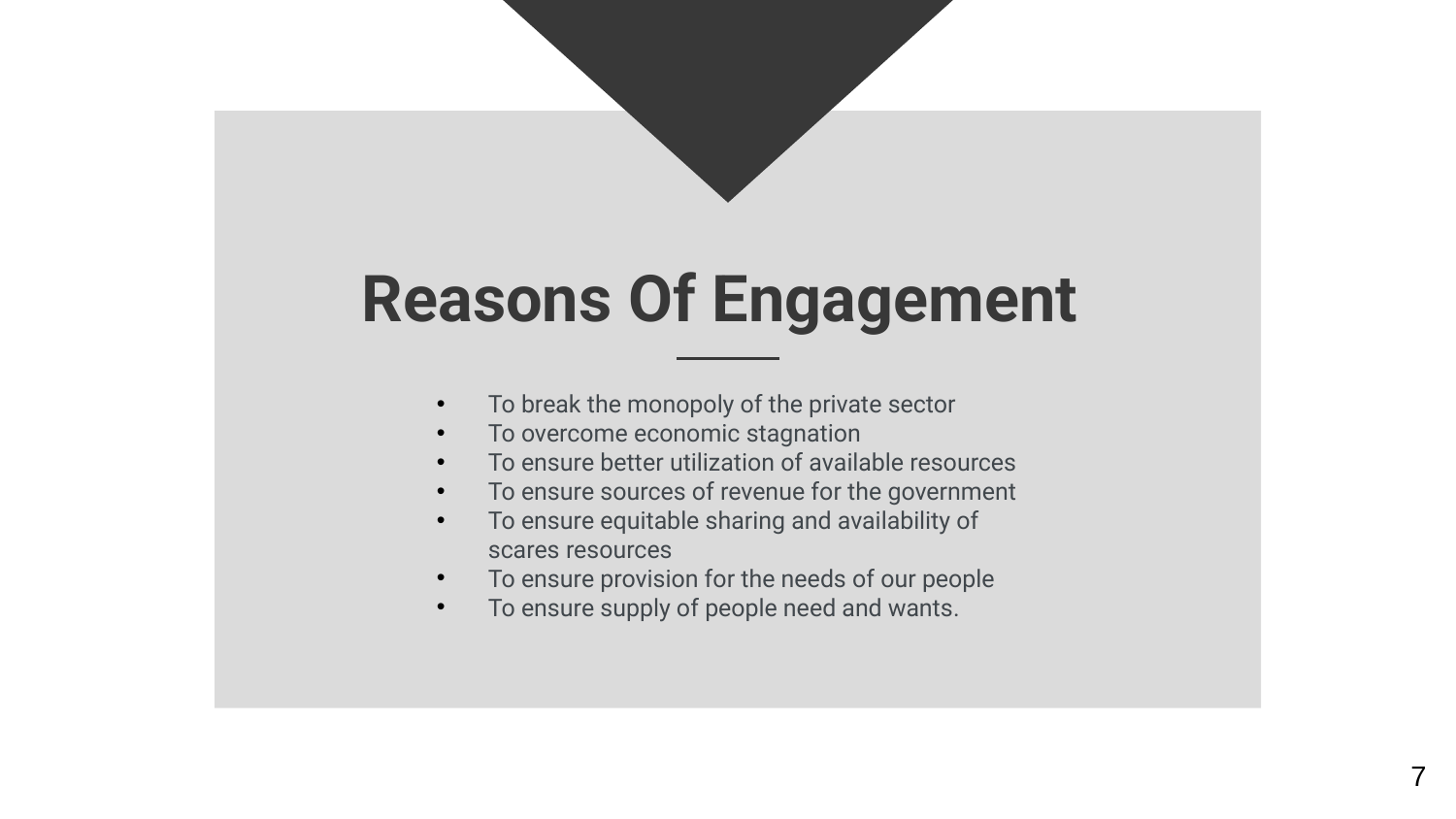

# Reasons Of Engagement
To break the monopoly of the private sector
To overcome economic stagnation
To ensure better utilization of available resources
To ensure sources of revenue for the government
To ensure equitable sharing and availability of scares resources
To ensure provision for the needs of our people
To ensure supply of people need and wants.
7